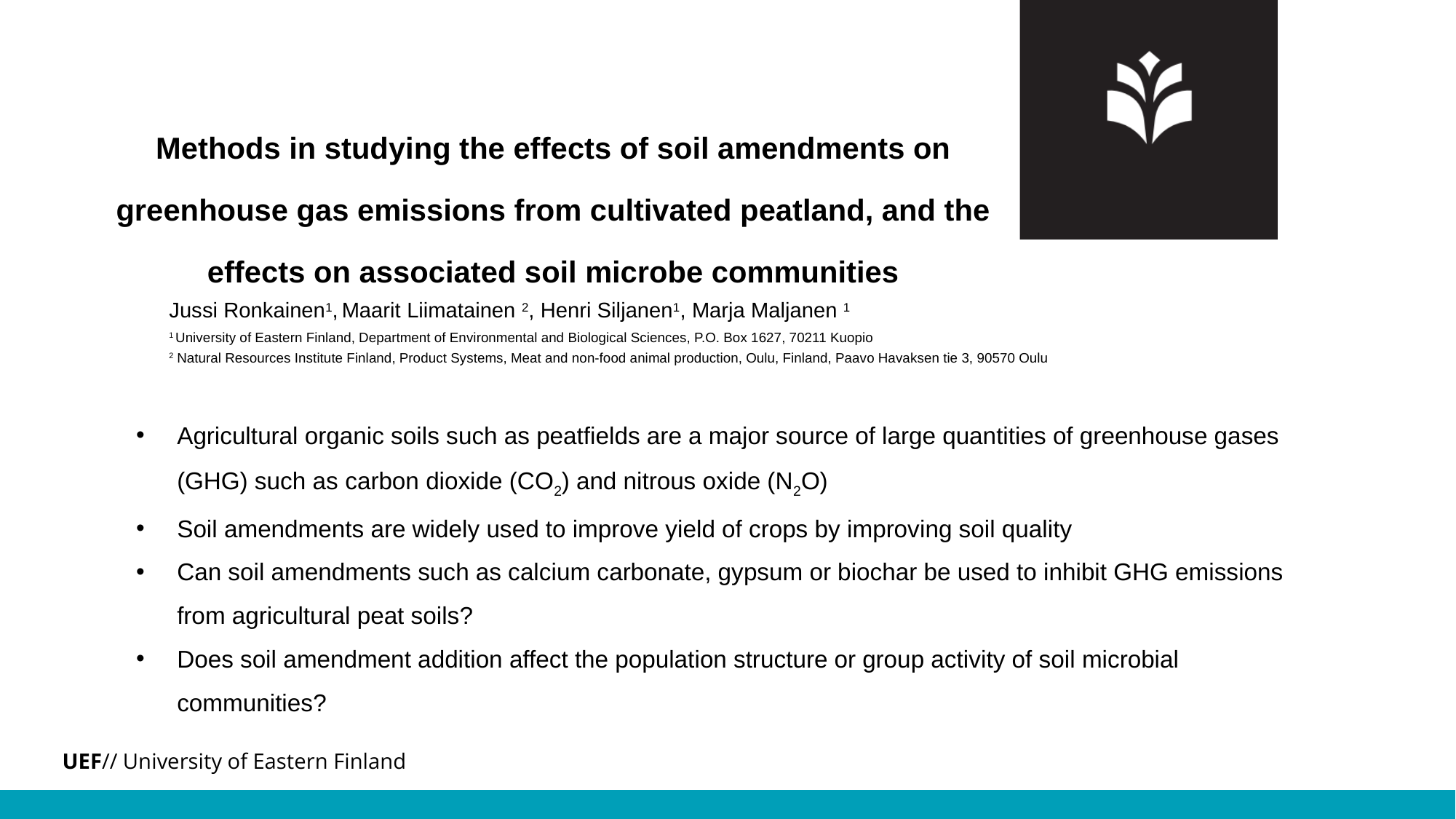

# Methods in studying the effects of soil amendments on greenhouse gas emissions from cultivated peatland, and the effects on associated soil microbe communities
Jussi Ronkainen1, Maarit Liimatainen 2, Henri Siljanen1, Marja Maljanen 1
1 University of Eastern Finland, Department of Environmental and Biological Sciences, P.O. Box 1627, 70211 Kuopio
2 Natural Resources Institute Finland, Product Systems, Meat and non-food animal production, Oulu, Finland, Paavo Havaksen tie 3, 90570 Oulu

Agricultural organic soils such as peatfields are a major source of large quantities of greenhouse gases (GHG) such as carbon dioxide (CO2) and nitrous oxide (N2O)
Soil amendments are widely used to improve yield of crops by improving soil quality
Can soil amendments such as calcium carbonate, gypsum or biochar be used to inhibit GHG emissions from agricultural peat soils?
Does soil amendment addition affect the population structure or group activity of soil microbial communities?